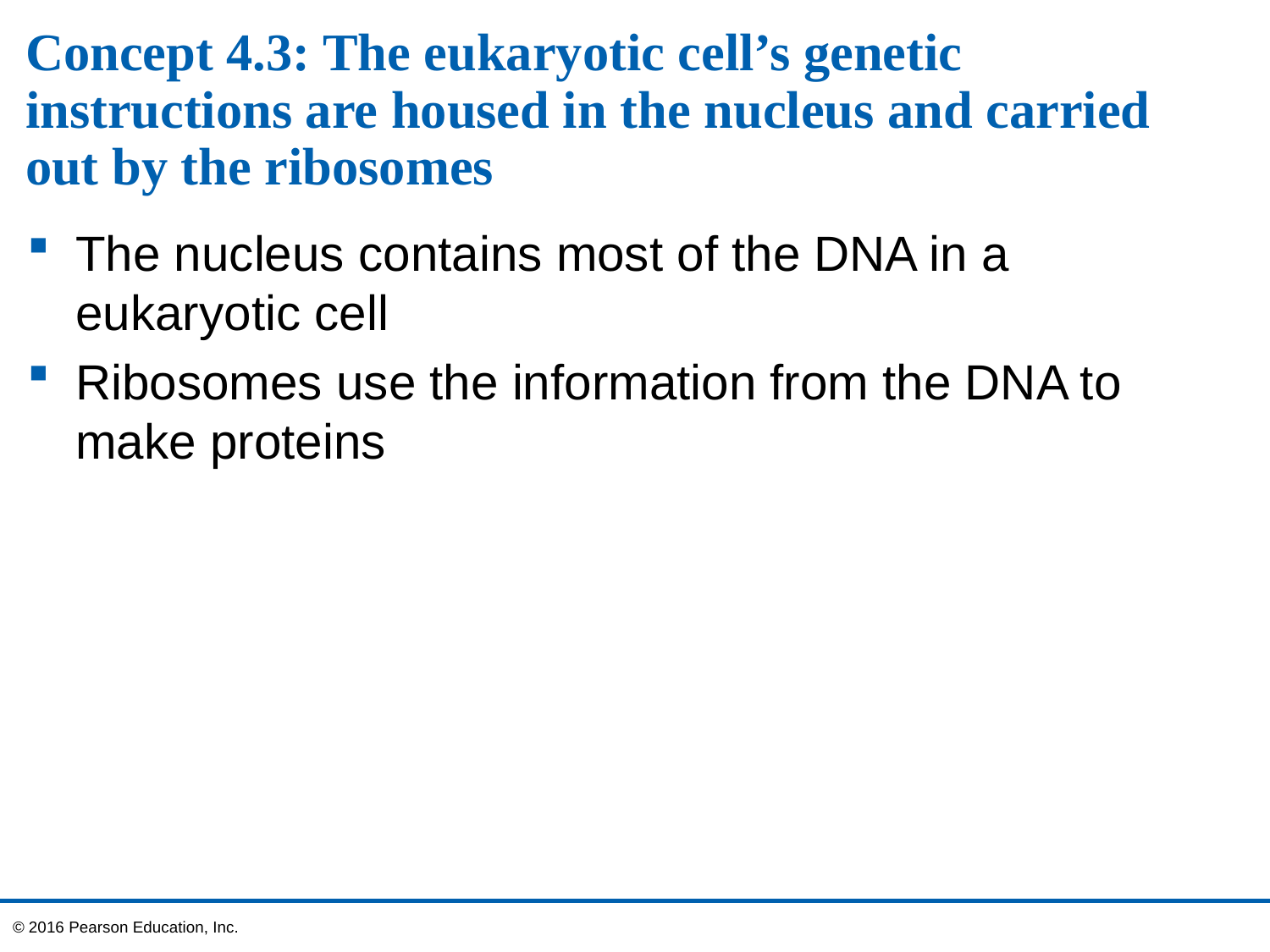

# Concept 4.3: The eukaryotic cell’s genetic instructions are housed in the nucleus and carried out by the ribosomes
The nucleus contains most of the DNA in a
eukaryotic cell
Ribosomes use the information from the DNA to make proteins
© 2016 Pearson Education, Inc.